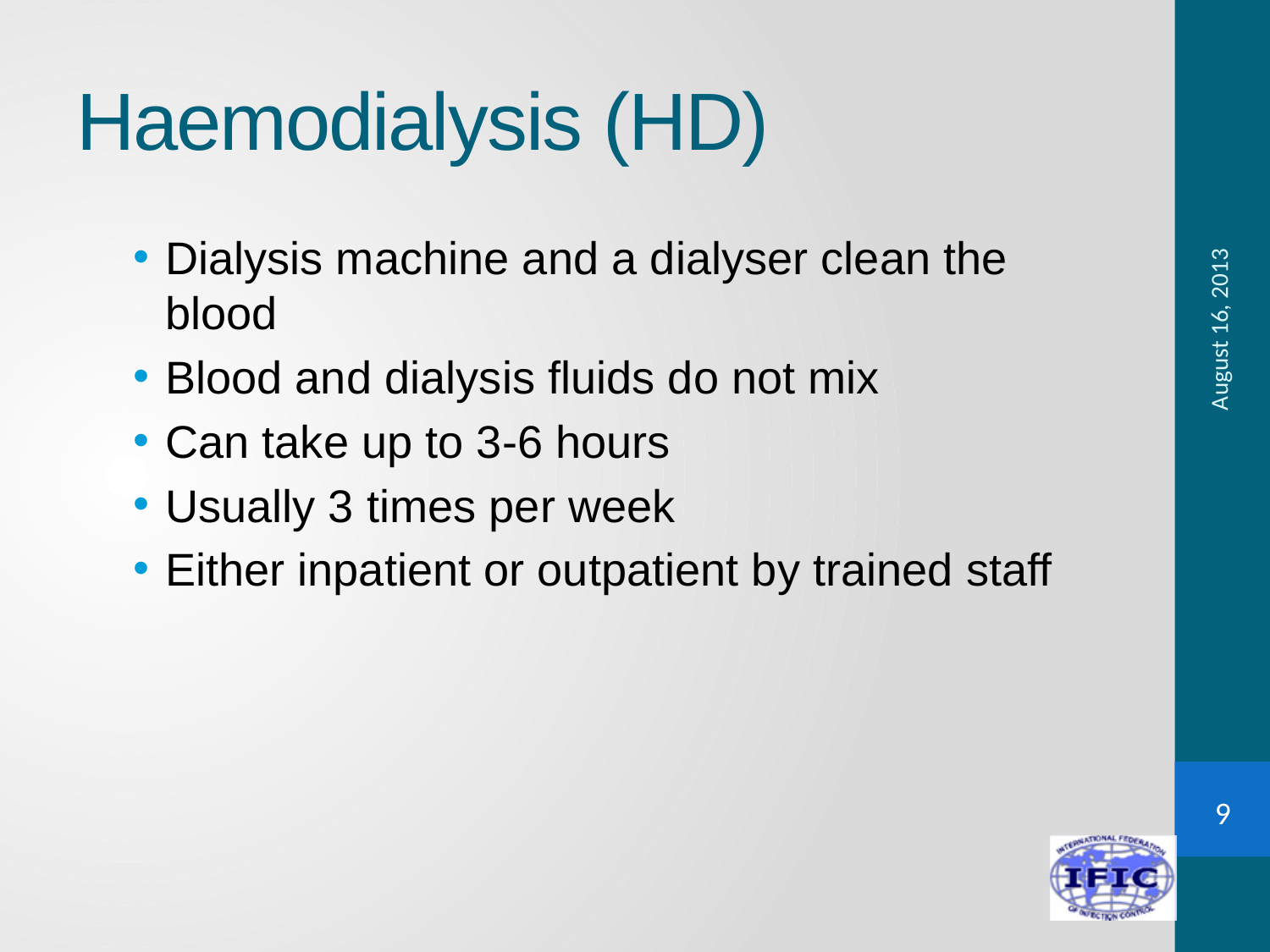

# Haemodialysis (HD)
Dialysis machine and a dialyser clean the blood
Blood and dialysis fluids do not mix
Can take up to 3-6 hours
Usually 3 times per week
Either inpatient or outpatient by trained staff

August 16, 2013
9